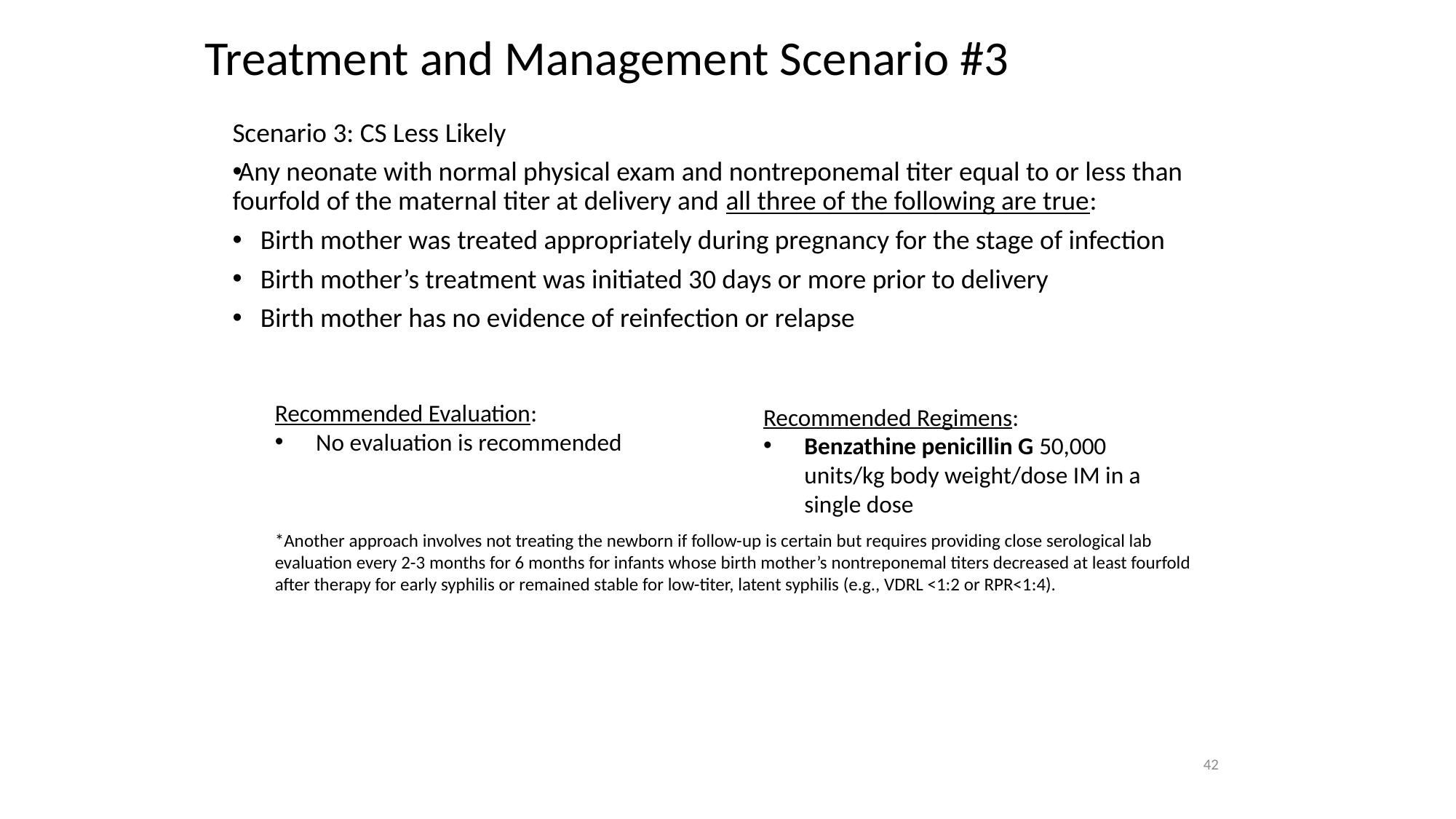

# Treatment and Management Scenario #3
Scenario 3: CS Less Likely
Any neonate with normal physical exam and nontreponemal titer equal to or less than fourfold of the maternal titer at delivery and all three of the following are true:
Birth mother was treated appropriately during pregnancy for the stage of infection
Birth mother’s treatment was initiated 30 days or more prior to delivery
Birth mother has no evidence of reinfection or relapse
Recommended Evaluation:
No evaluation is recommended

*Another approach involves not treating the newborn if follow-up is certain but requires providing close serological lab evaluation every 2-3 months for 6 months for infants whose birth mother’s nontreponemal titers decreased at least fourfold after therapy for early syphilis or remained stable for low-titer, latent syphilis (e.g., VDRL <1:2 or RPR<1:4).
Recommended Regimens:
Benzathine penicillin G 50,000 units/kg body weight/dose IM in a single dose

42